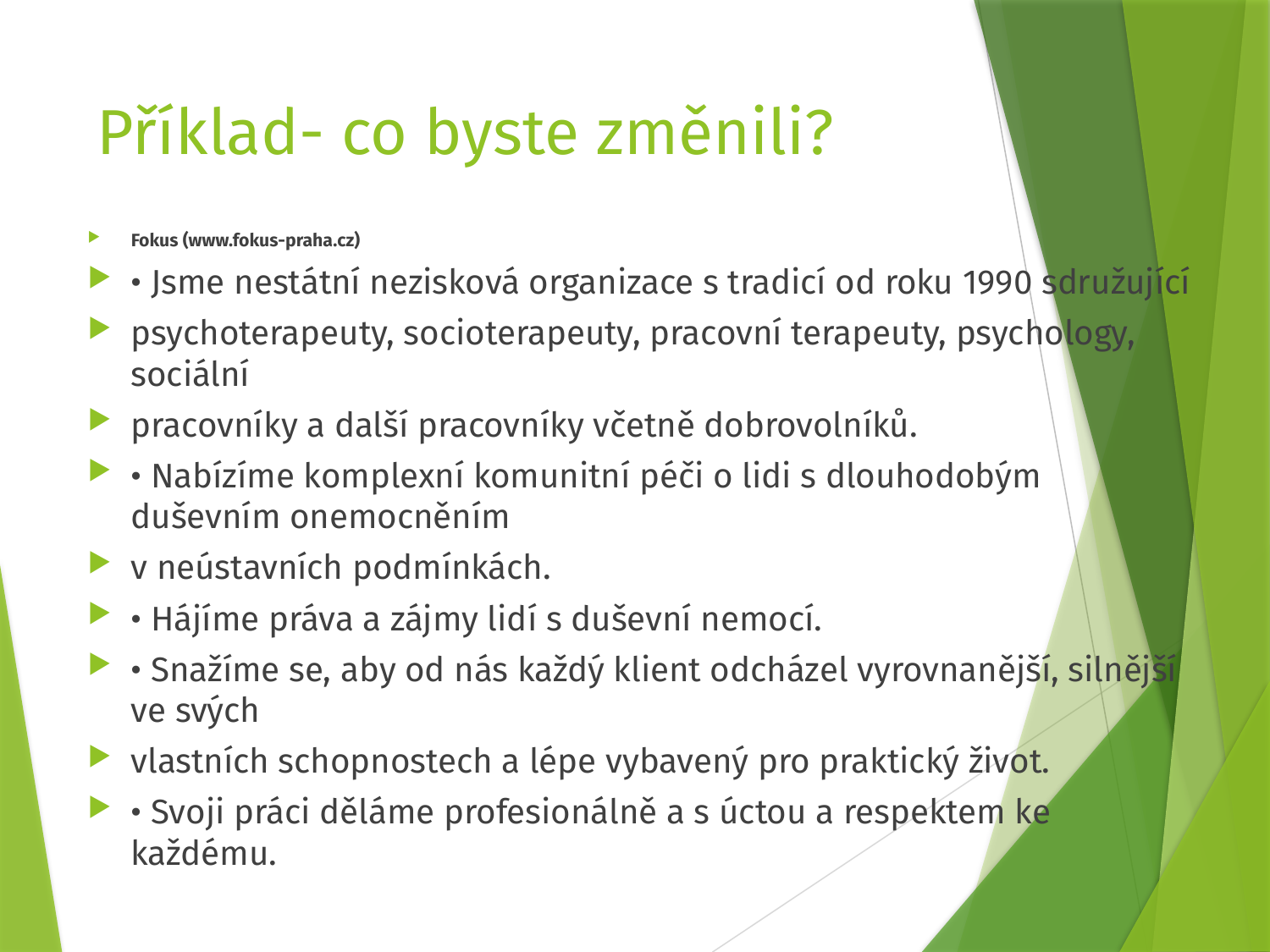

# Příklad- co byste změnili?
Fokus (www.fokus-praha.cz)
• Jsme nestátní nezisková organizace s tradicí od roku 1990 sdružující
psychoterapeuty, socioterapeuty, pracovní terapeuty, psychology, sociální
pracovníky a další pracovníky včetně dobrovolníků.
• Nabízíme komplexní komunitní péči o lidi s dlouhodobým duševním onemocněním
v neústavních podmínkách.
• Hájíme práva a zájmy lidí s duševní nemocí.
• Snažíme se, aby od nás každý klient odcházel vyrovnanější, silnější ve svých
vlastních schopnostech a lépe vybavený pro praktický život.
• Svoji práci děláme profesionálně a s úctou a respektem ke každému.